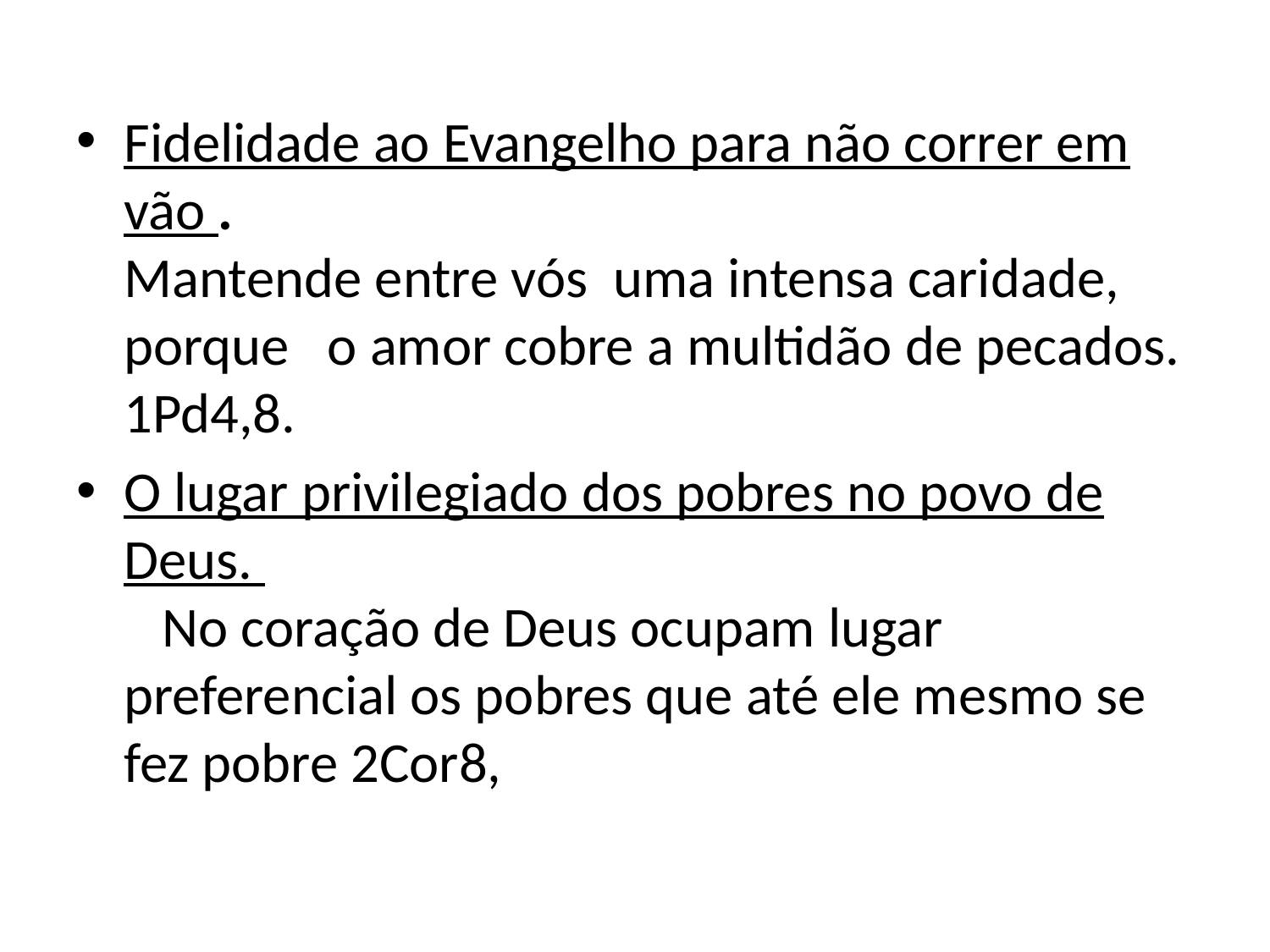

Fidelidade ao Evangelho para não correr em vão .                                                                       Mantende entre vós  uma intensa caridade, porque   o amor cobre a multidão de pecados. 1Pd4,8.
O lugar privilegiado dos pobres no povo de Deus.                                                                              No coração de Deus ocupam lugar preferencial os pobres que até ele mesmo se fez pobre 2Cor8,